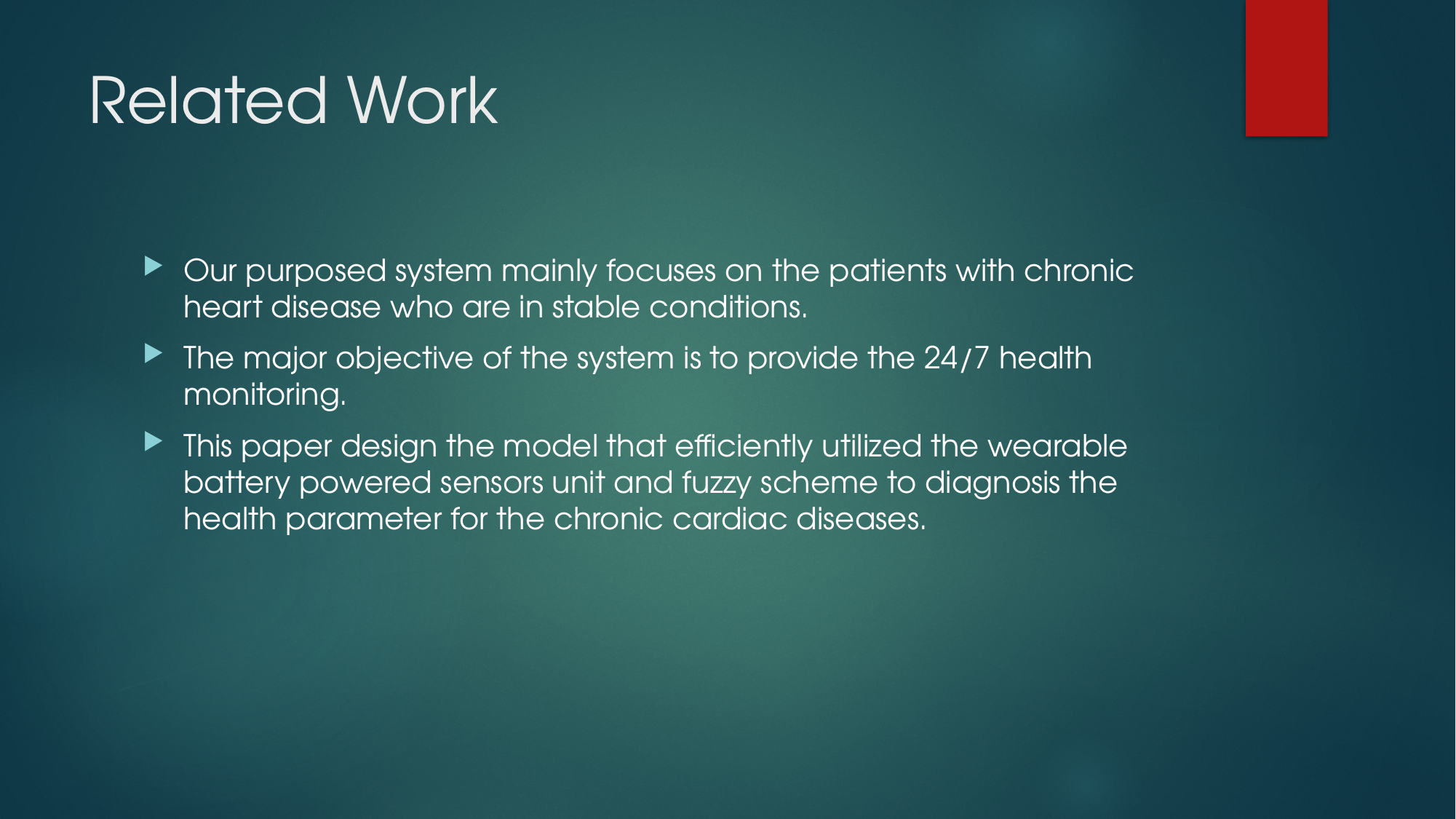

# Related Work
Our purposed system mainly focuses on the patients with chronic heart disease who are in stable conditions.
The major objective of the system is to provide the 24/7 health monitoring.
This paper design the model that efficiently utilized the wearable battery powered sensors unit and fuzzy scheme to diagnosis the health parameter for the chronic cardiac diseases.